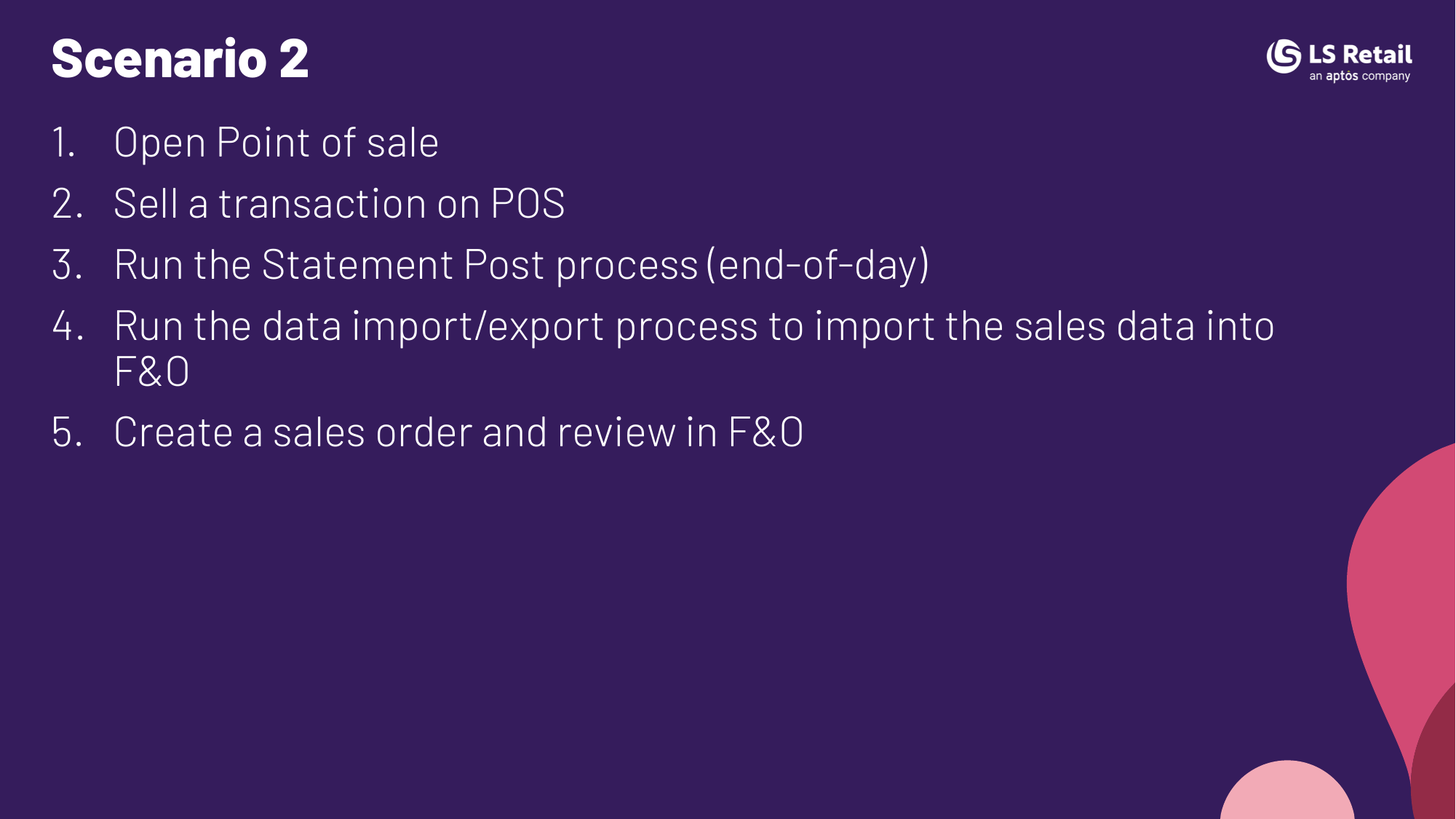

# Scenario 2
Open Point of sale
Sell a transaction on POS
Run the Statement Post process (end-of-day)
Run the data import/export process to import the sales data into F&O
Create a sales order and review in F&O